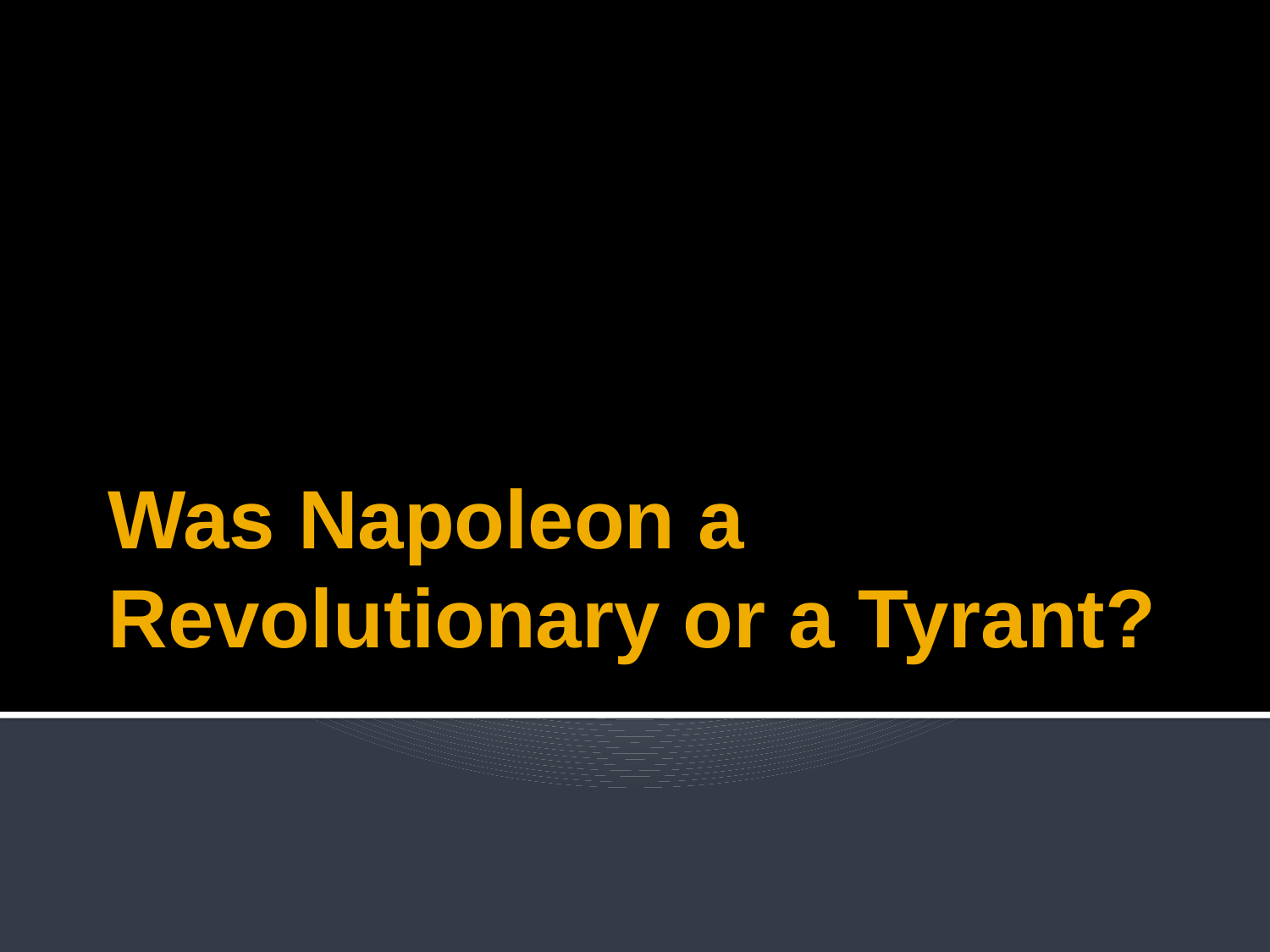

# Was Napoleon a Revolutionary or a Tyrant?